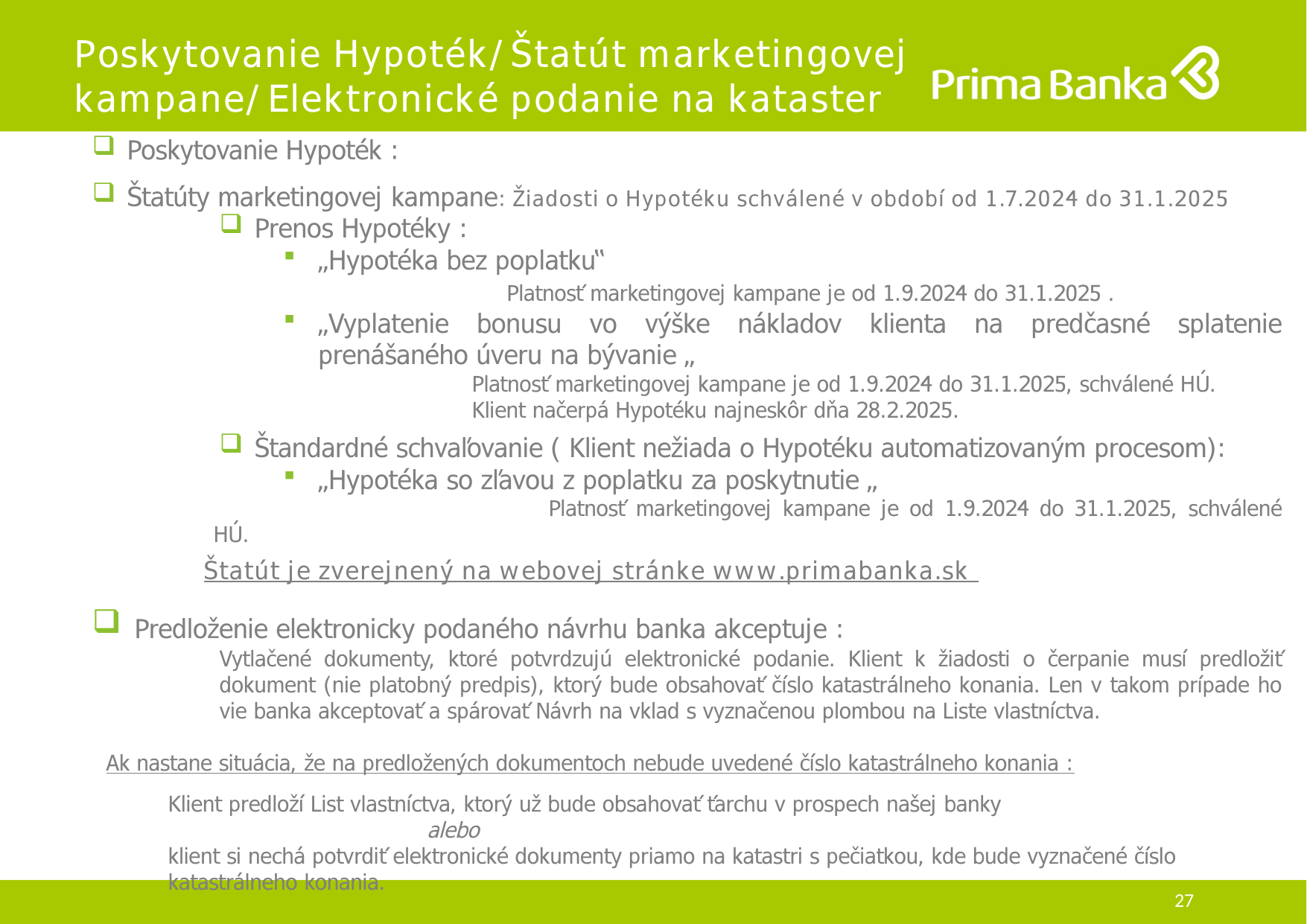

Poskytovanie Hypoték/Štatút marketingovej kampane/Elektronické podanie na kataster
Poskytovanie Hypoték :

Štatúty marketingovej kampane: Žiadosti o Hypotéku schválené v období od 1.7.2024 do 31.1.2025
Prenos Hypotéky :
„Hypotéka bez poplatku“
 		Platnosť marketingovej kampane je od 1.9.2024 do 31.1.2025 .
„Vyplatenie bonusu vo výške nákladov klienta na predčasné splatenie prenášaného úveru na bývanie „
		Platnosť marketingovej kampane je od 1.9.2024 do 31.1.2025, schválené HÚ.
		Klient načerpá Hypotéku najneskôr dňa 28.2.2025.

Štandardné schvaľovanie ( Klient nežiada o Hypotéku automatizovaným procesom):
„Hypotéka so zľavou z poplatku za poskytnutie „
			Platnosť marketingovej kampane je od 1.9.2024 do 31.1.2025, schválené HÚ.
	Štatút je zverejnený na webovej stránke www.primabanka.sk

 Predloženie elektronicky podaného návrhu banka akceptuje :
Vytlačené dokumenty, ktoré potvrdzujú elektronické podanie. Klient k žiadosti o čerpanie musí predložiť dokument (nie platobný predpis), ktorý bude obsahovať číslo katastrálneho konania. Len v takom prípade ho vie banka akceptovať a spárovať Návrh na vklad s vyznačenou plombou na Liste vlastníctva.

  Ak nastane situácia, že na predložených dokumentoch nebude uvedené číslo katastrálneho konania :

           Klient predloží List vlastníctva, ktorý už bude obsahovať ťarchu v prospech našej banky
			alebo
           klient si nechá potvrdiť elektronické dokumenty priamo na katastri s pečiatkou, kde bude vyznačené číslo
           katastrálneho konania.

Total
text
27
Hypotekárne úvery